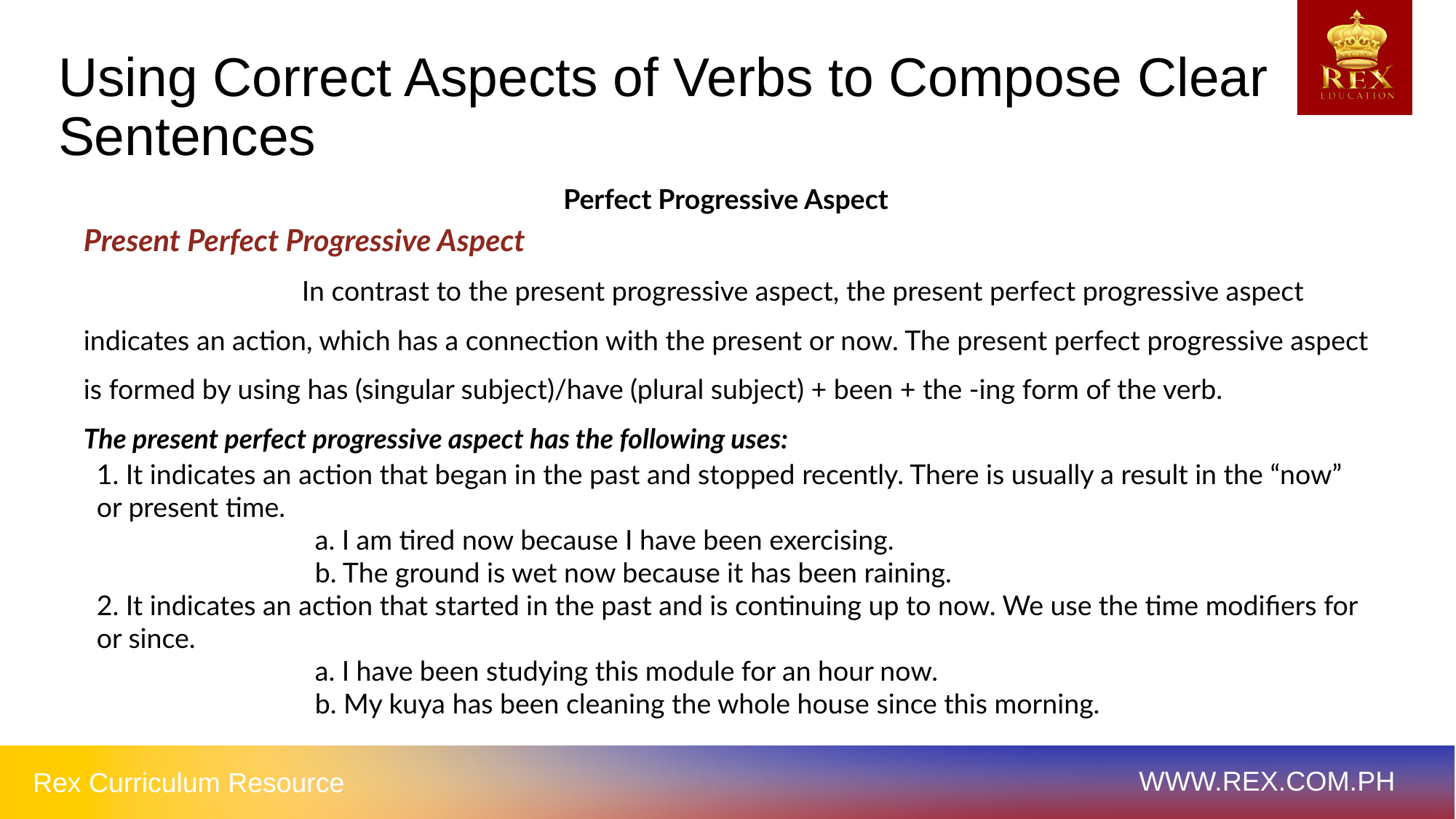

Using Correct Aspects of Verbs to Compose Clear Sentences
Perfect Progressive Aspect
Present Perfect Progressive Aspect
		In contrast to the present progressive aspect, the present perfect progressive aspect indicates an action, which has a connection with the present or now. The present perfect progressive aspect is formed by using has (singular subject)/have (plural subject) + been + the -ing form of the verb.
The present perfect progressive aspect has the following uses:
1. It indicates an action that began in the past and stopped recently. There is usually a result in the “now” or present time.
		a. I am tired now because I have been exercising.
		b. The ground is wet now because it has been raining.
2. It indicates an action that started in the past and is continuing up to now. We use the time modifiers for or since.
		a. I have been studying this module for an hour now.
		b. My kuya has been cleaning the whole house since this morning.